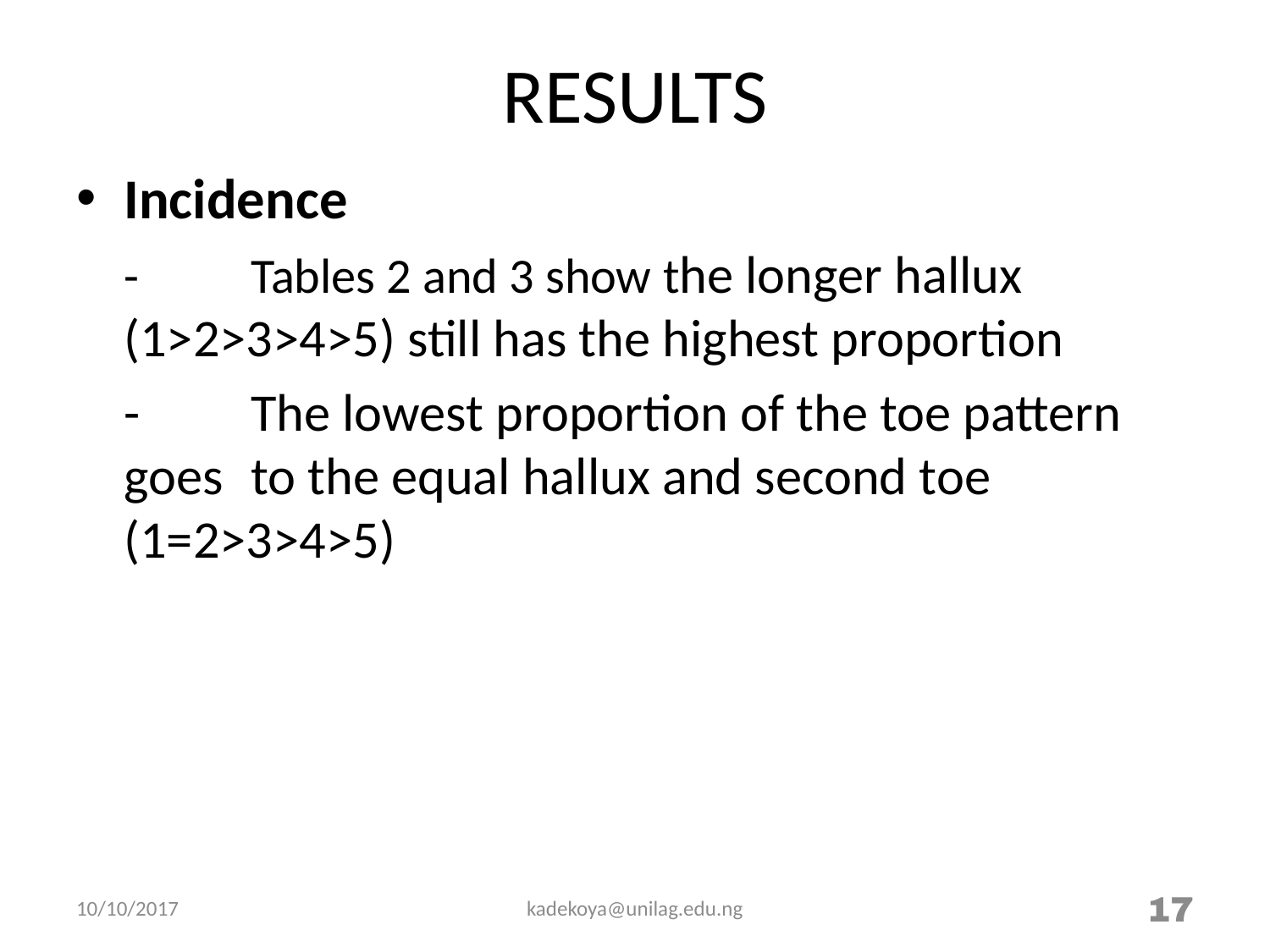

# RESULTS
Incidence
	-	Tables 2 and 3 show the longer hallux 	(1>2>3>4>5) still has the highest proportion
	-	The lowest proportion of the toe pattern goes 	to the equal hallux and second toe 	(1=2>3>4>5)

10/10/2017
kadekoya@unilag.edu.ng
17